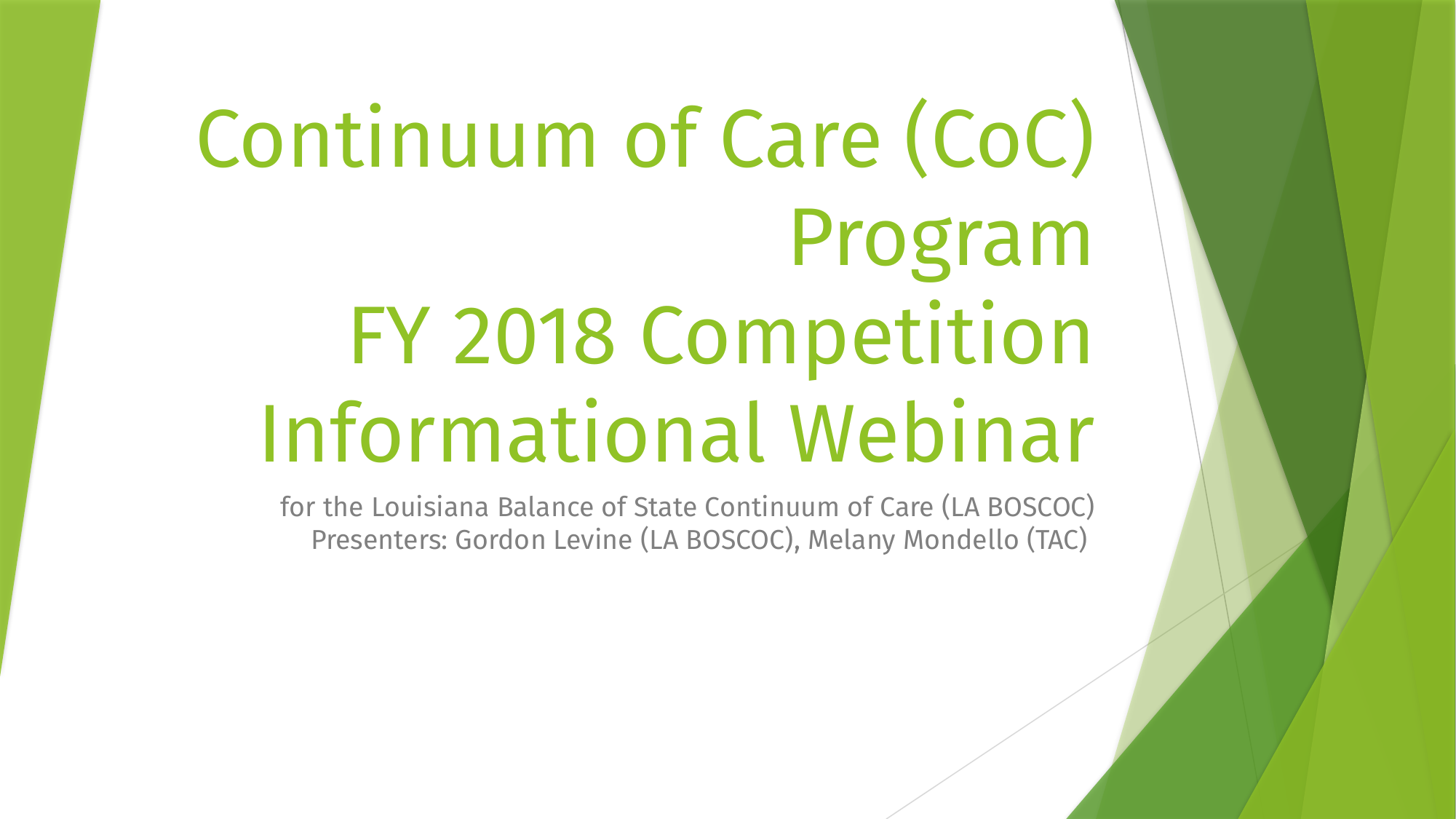

# Continuum of Care (CoC) Program FY 2018 Competition Informational Webinar
for the Louisiana Balance of State Continuum of Care (LA BOSCOC)
Presenters: Gordon Levine (LA BOSCOC), Melany Mondello (TAC)